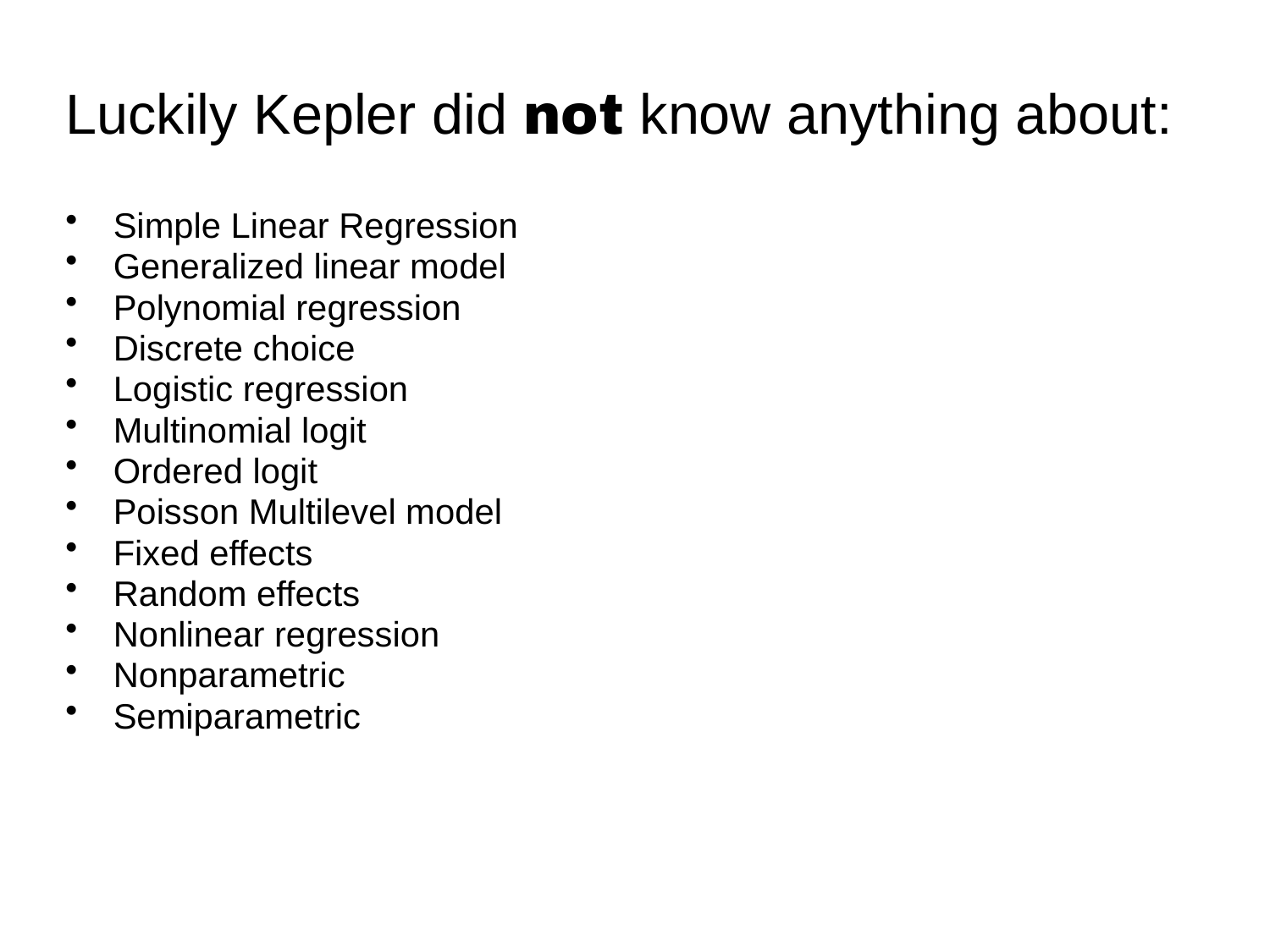

Luckily Kepler did not know anything about:

Simple Linear Regression
Generalized linear model
Polynomial regression
Discrete choice
Logistic regression
Multinomial logit
Ordered logit
Poisson Multilevel model
Fixed effects
Random effects
Nonlinear regression
Nonparametric
Semiparametric